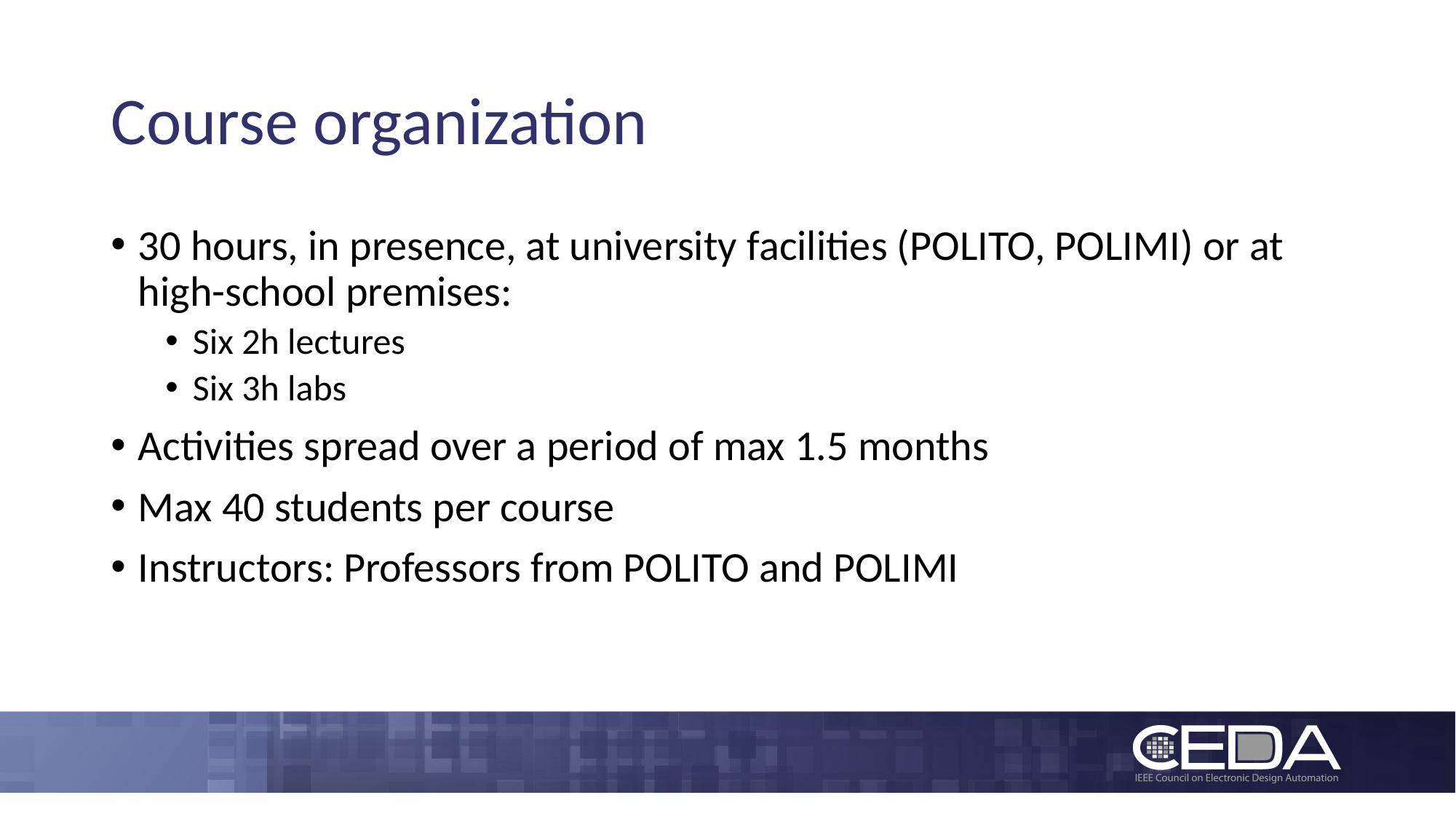

# Course organization
30 hours, in presence, at university facilities (POLITO, POLIMI) or at high-school premises:
Six 2h lectures
Six 3h labs
Activities spread over a period of max 1.5 months
Max 40 students per course
Instructors: Professors from POLITO and POLIMI